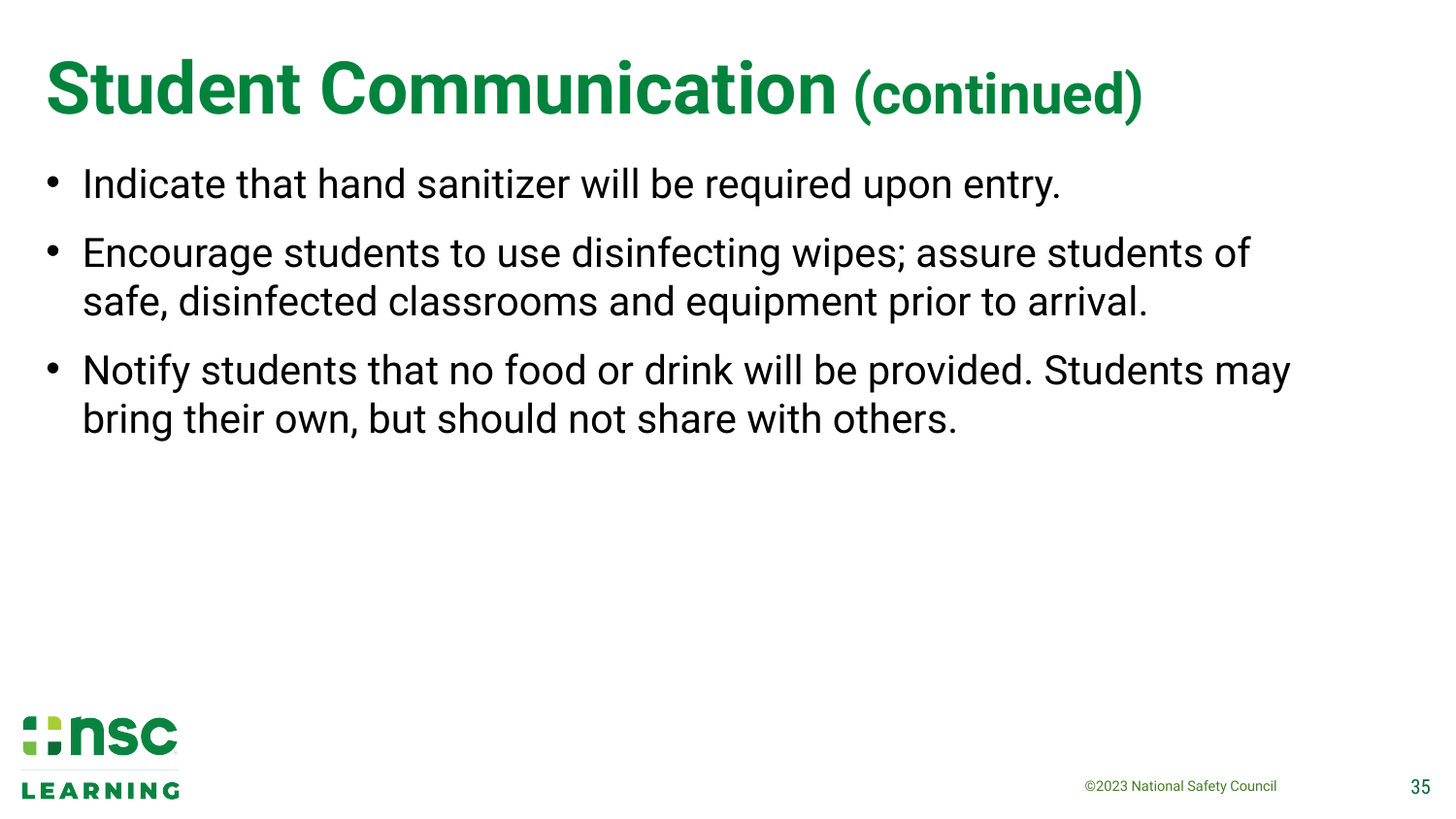

# Student Communication (continued)
Indicate that hand sanitizer will be required upon entry.
Encourage students to use disinfecting wipes; assure students of safe, disinfected classrooms and equipment prior to arrival.
Notify students that no food or drink will be provided. Students may bring their own, but should not share with others.